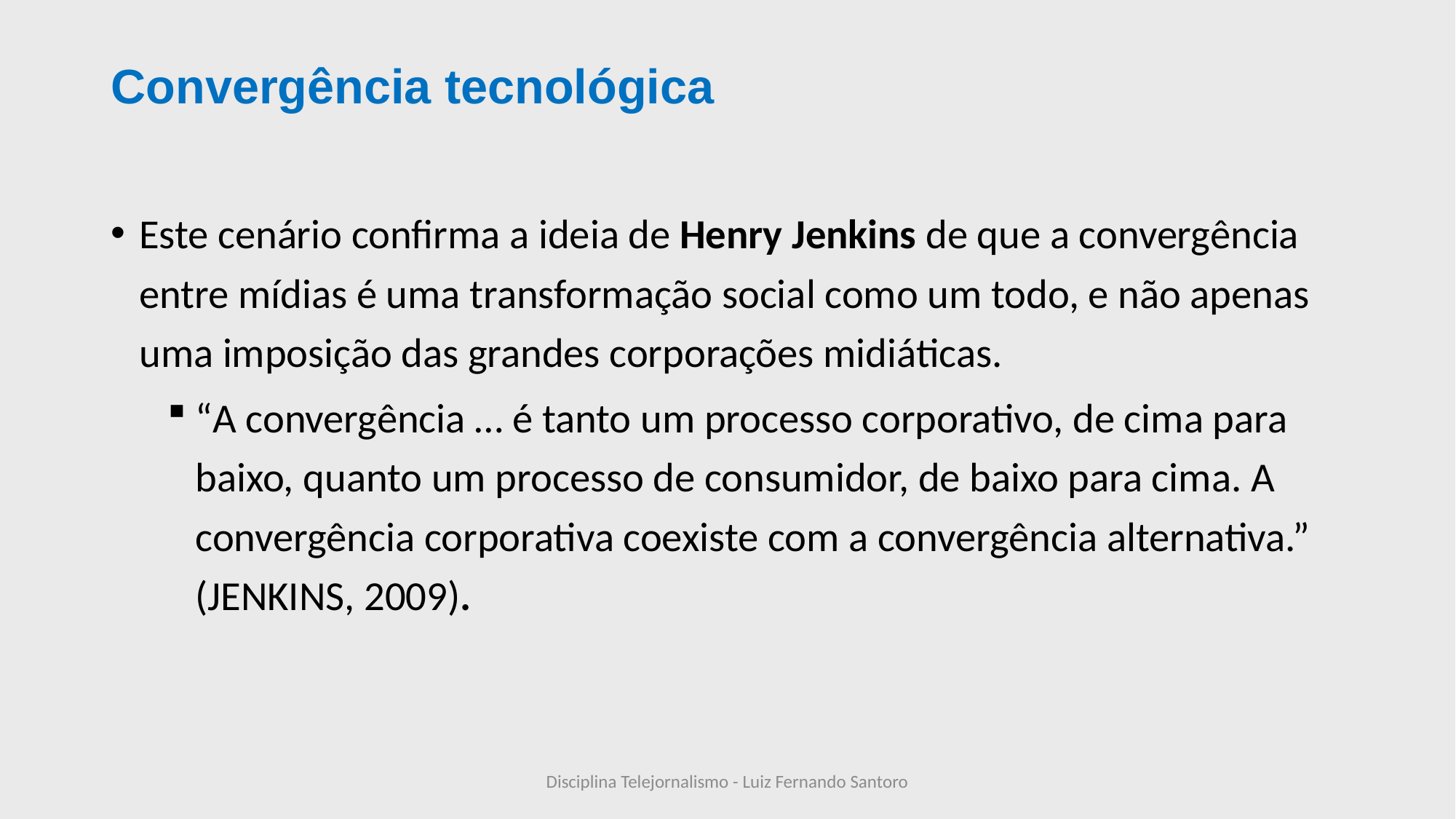

# Convergência tecnológica
Este cenário confirma a ideia de Henry Jenkins de que a convergência entre mídias é uma transformação social como um todo, e não apenas uma imposição das grandes corporações midiáticas.
“A convergência … é tanto um processo corporativo, de cima para baixo, quanto um processo de consumidor, de baixo para cima. A convergência corporativa coexiste com a convergência alternativa.” (JENKINS, 2009).

Disciplina Telejornalismo - Luiz Fernando Santoro
22